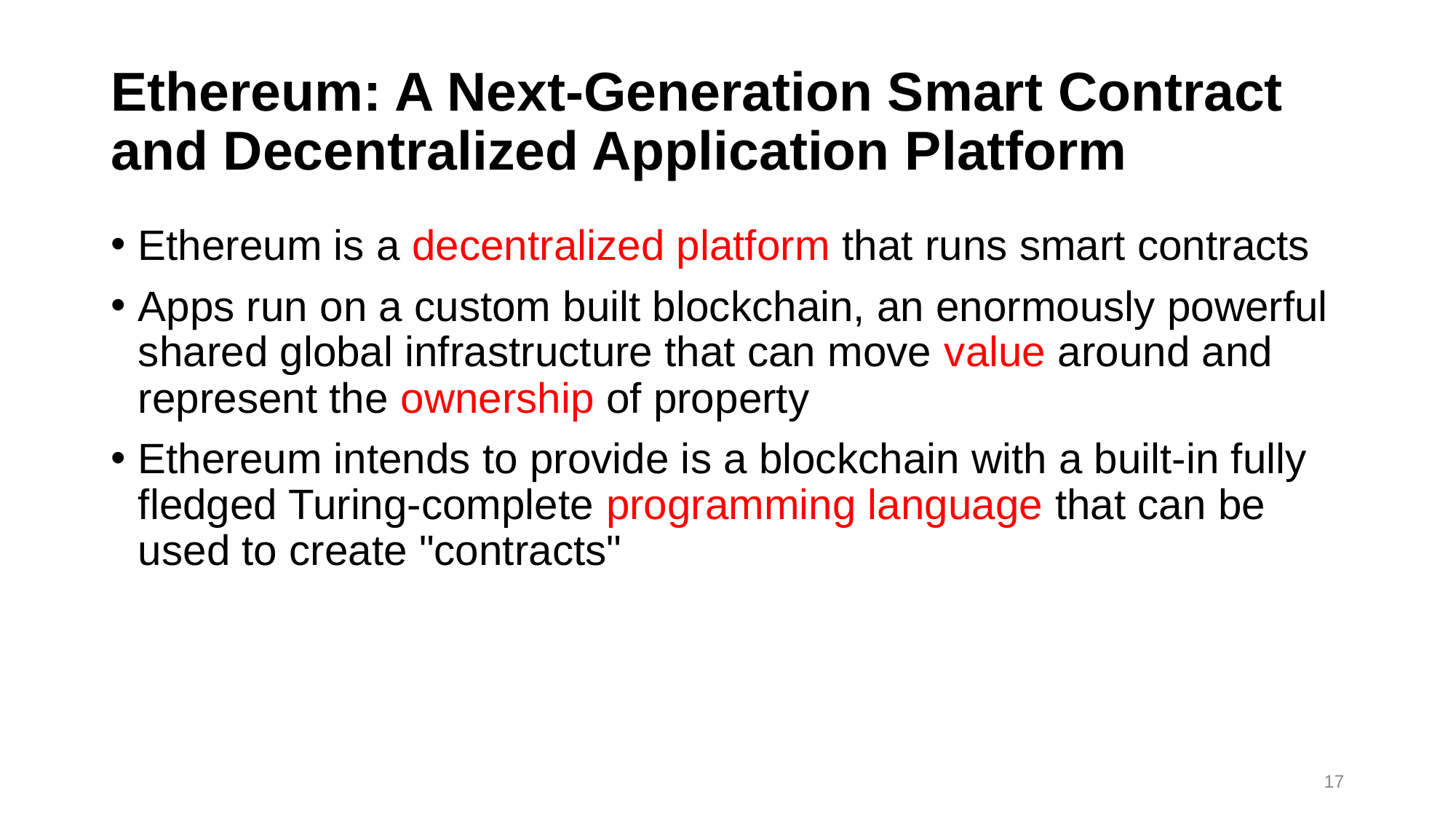

# Ethereum: A Next-Generation Smart Contract and Decentralized Application Platform
Ethereum is a decentralized platform that runs smart contracts
Apps run on a custom built blockchain, an enormously powerful shared global infrastructure that can move value around and represent the ownership of property
Ethereum intends to provide is a blockchain with a built-in fully fledged Turing-complete programming language that can be used to create "contracts"
17